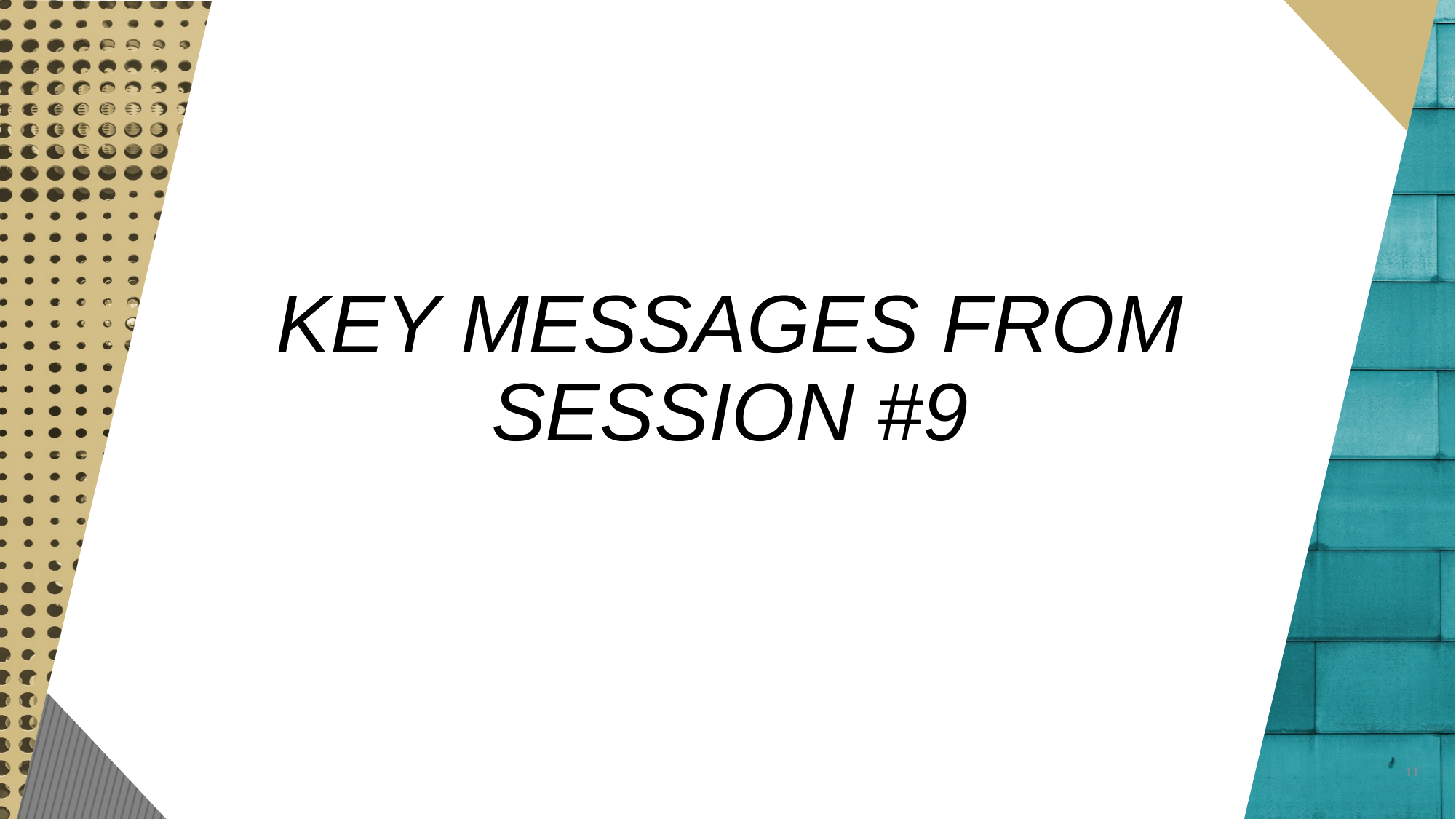

# KEY MESSAGES FROM SESSION #9
11